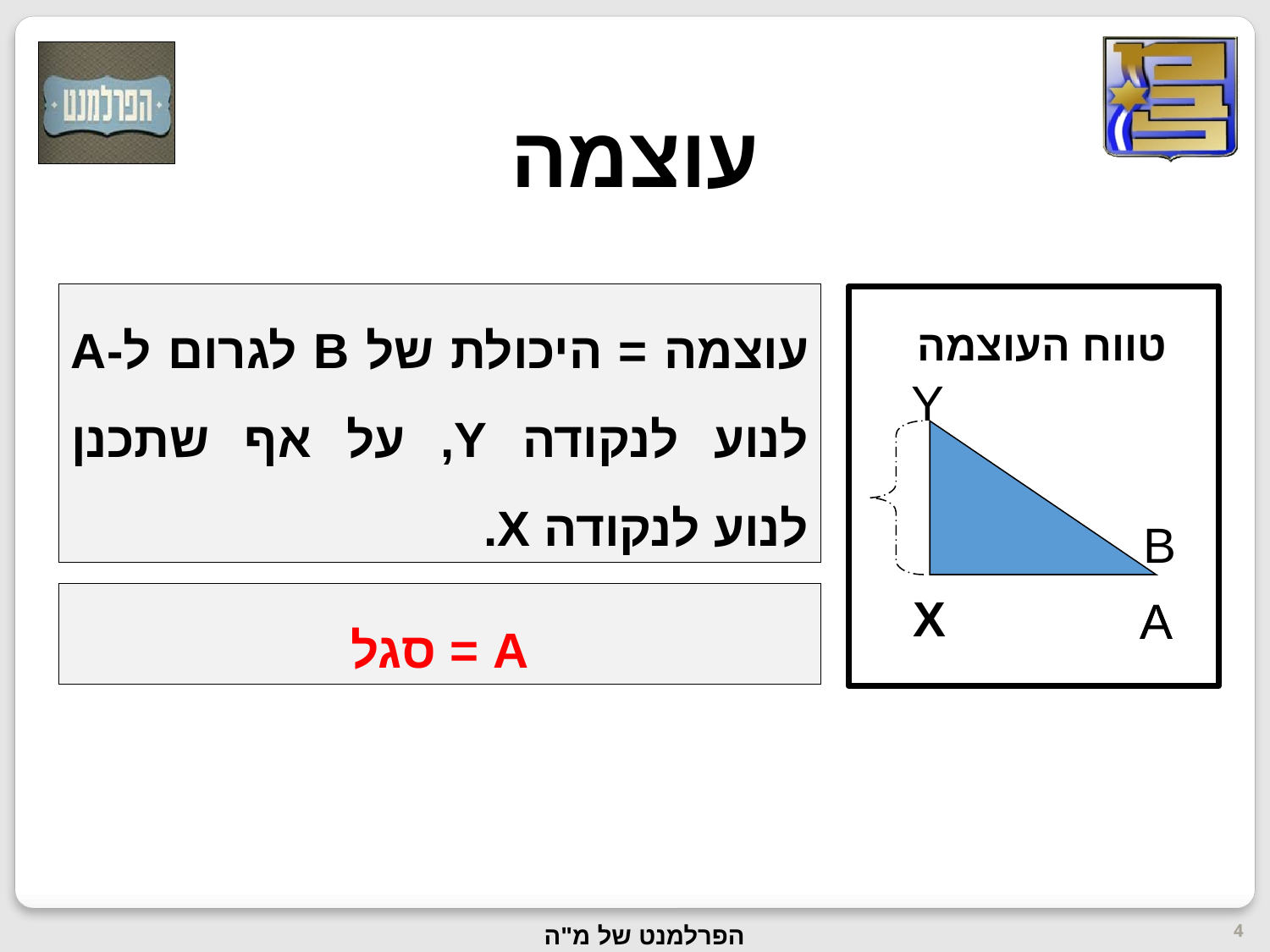

עוצמה
עוצמה = היכולת של B לגרום ל-A לנוע לנקודה Y, על אף שתכנן לנוע לנקודה X.

טווח העוצמה
Y

X
A
B
A = סגל
A
4